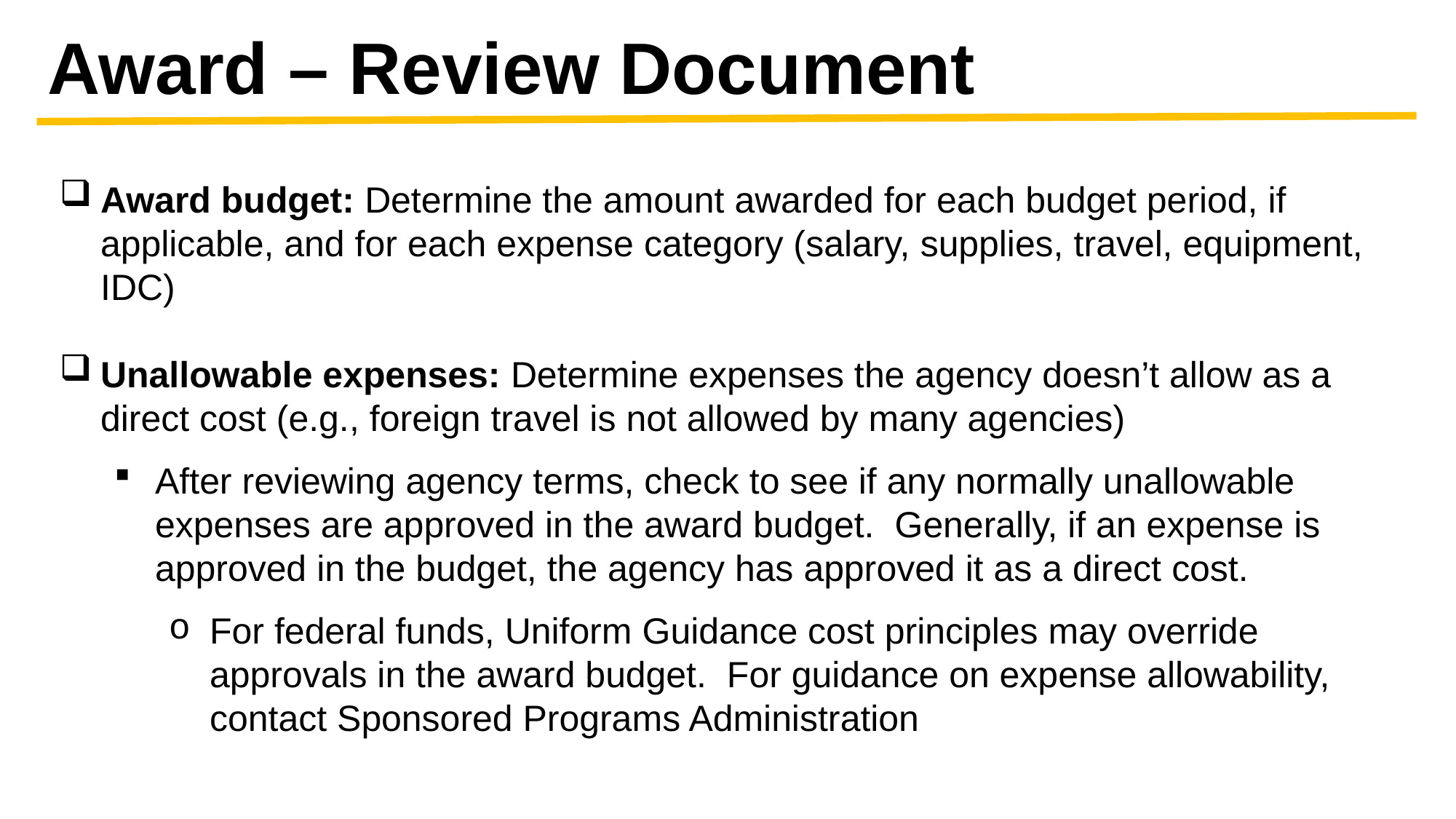

Award – Review Document
Award budget: Determine the amount awarded for each budget period, if applicable, and for each expense category (salary, supplies, travel, equipment, IDC)

Unallowable expenses: Determine expenses the agency doesn’t allow as a direct cost (e.g., foreign travel is not allowed by many agencies)

After reviewing agency terms, check to see if any normally unallowable expenses are approved in the award budget.  Generally, if an expense is approved in the budget, the agency has approved it as a direct cost.

For federal funds, Uniform Guidance cost principles may override approvals in the award budget.  For guidance on expense allowability, contact Sponsored Programs Administration